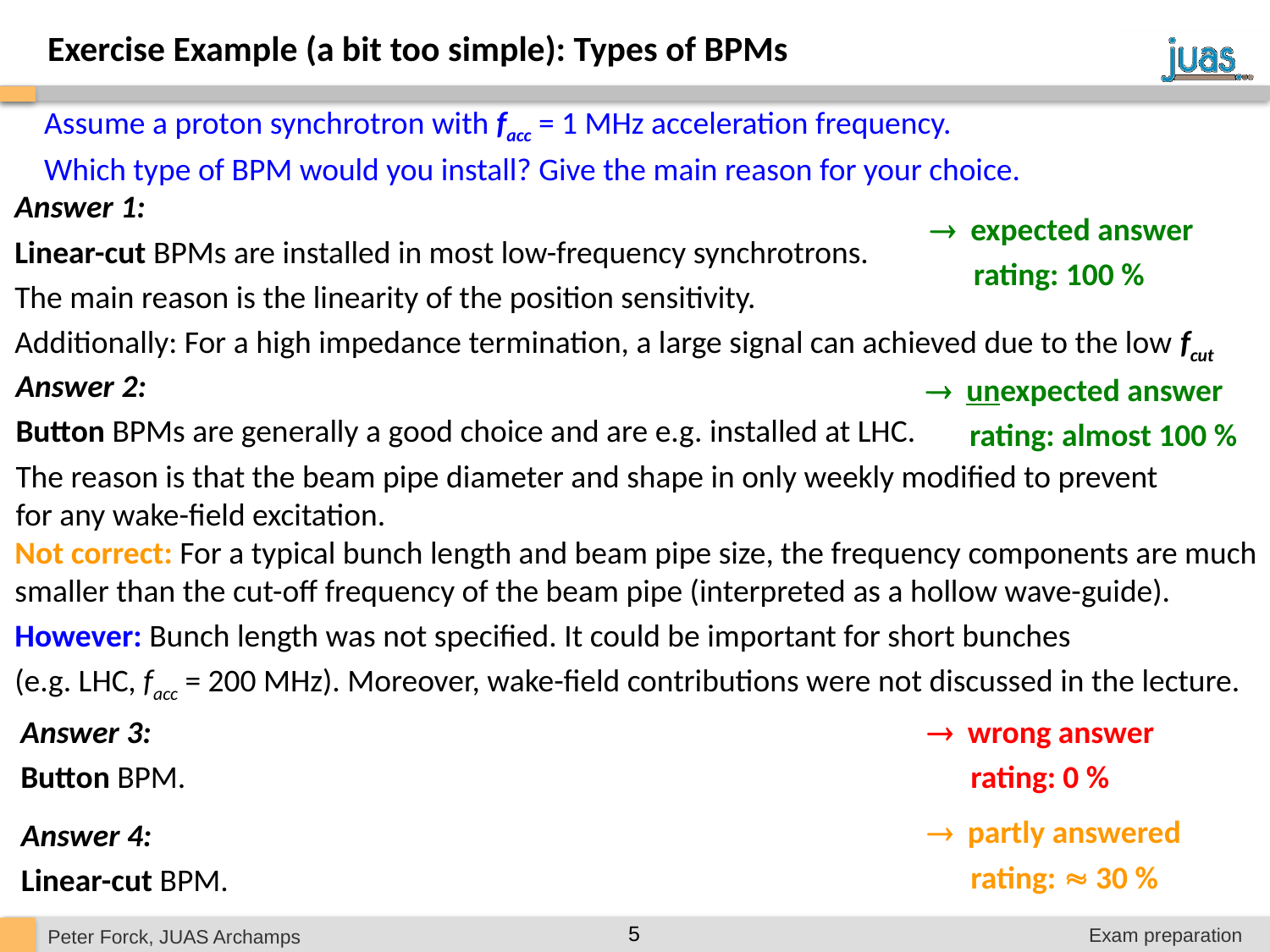

Exercise Example (a bit too simple): Types of BPMs
Assume a proton synchrotron with facc = 1 MHz acceleration frequency.
Which type of BPM would you install? Give the main reason for your choice.
Answer 1:
Linear-cut BPMs are installed in most low-frequency synchrotrons.
The main reason is the linearity of the position sensitivity.
Additionally: For a high impedance termination, a large signal can achieved due to the low fcut

→  expected answer
      rating: 100 %
Answer 2:
Button BPMs are generally a good choice and are e.g. installed at LHC.
The reason is that the beam pipe diameter and shape in only weekly modified to prevent for any wake-field excitation.
→  unexpected answer
      rating: almost 100 %
Not correct: For a typical bunch length and beam pipe size, the frequency components are much smaller than the cut-off frequency of the beam pipe (interpreted as a hollow wave-guide).
However: Bunch length was not specified. It could be important for short bunches
(e.g. LHC, facc = 200 MHz). Moreover, wake-field contributions were not discussed in the lecture.
→  wrong answer
      rating: 0 %
Answer 3:
Button BPM.
→  partly answered
      rating: ≈ 30 %
Answer 4:
Linear-cut BPM.